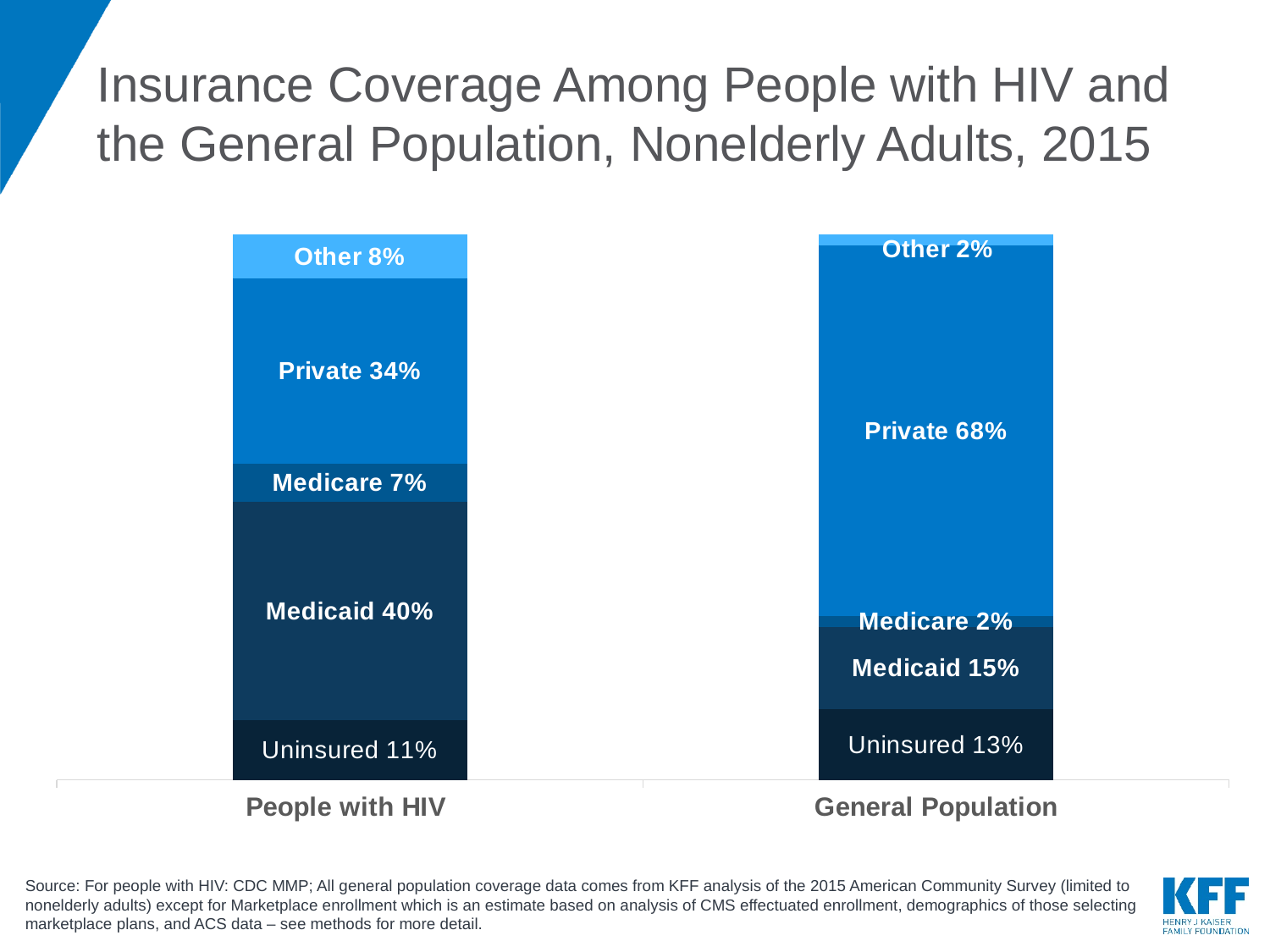

# Insurance Coverage Among People with HIV and the General Population, Nonelderly Adults, 2015

### Chart

| Category | Uninsurance | Medicaid | Medicare | Private | Other |
|---|---|---|---|---|---|
| People with HIV  | 0.11 | 0.4 | 0.07 | 0.34 | 0.08 |
| General Population | 0.13 | 0.15 | 0.02 | 0.68 | 0.02 |
Source: For people with HIV: CDC MMP; All general population coverage data comes from KFF analysis of the 2015 American Community Survey (limited to nonelderly adults) except for Marketplace enrollment which is an estimate based on analysis of CMS effectuated enrollment, demographics of those selecting marketplace plans, and ACS data – see methods for more detail.